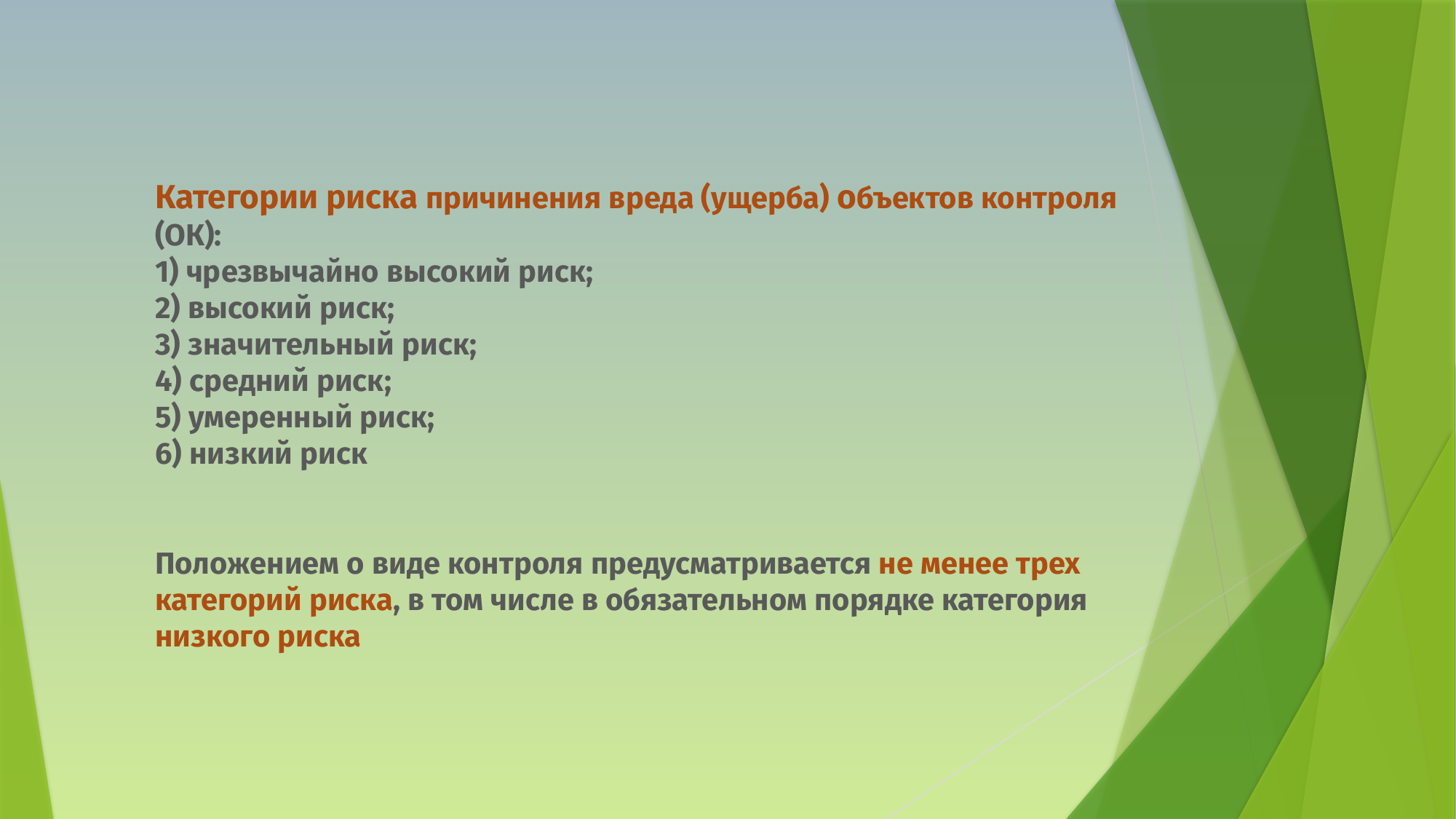

# Категории риска причинения вреда (ущерба) объектов контроля (ОК): 1) чрезвычайно высокий риск; 2) высокий риск; 3) значительный риск; 4) средний риск; 5) умеренный риск; 6) низкий риск Положением о виде контроля предусматривается не менее трех категорий риска, в том числе в обязательном порядке категория низкого риска